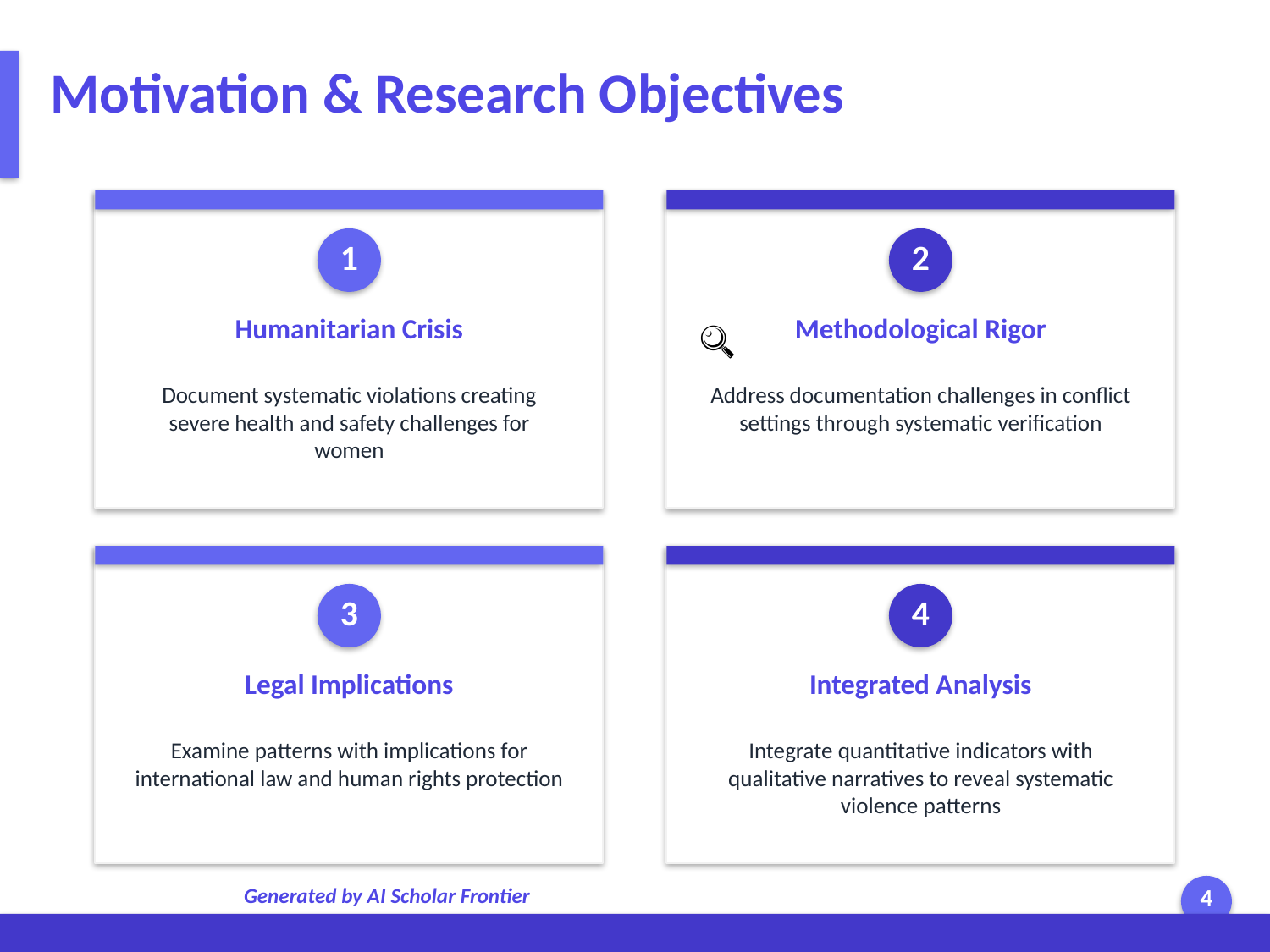

Motivation & Research Objectives

1

2
Humanitarian Crisis
Methodological Rigor
🔍
Document systematic violations creating severe health and safety challenges for women
Address documentation challenges in conflict settings through systematic verification

3

4
Legal Implications
Integrated Analysis
Examine patterns with implications for international law and human rights protection
Integrate quantitative indicators with qualitative narratives to reveal systematic violence patterns
Generated by AI Scholar Frontier

4